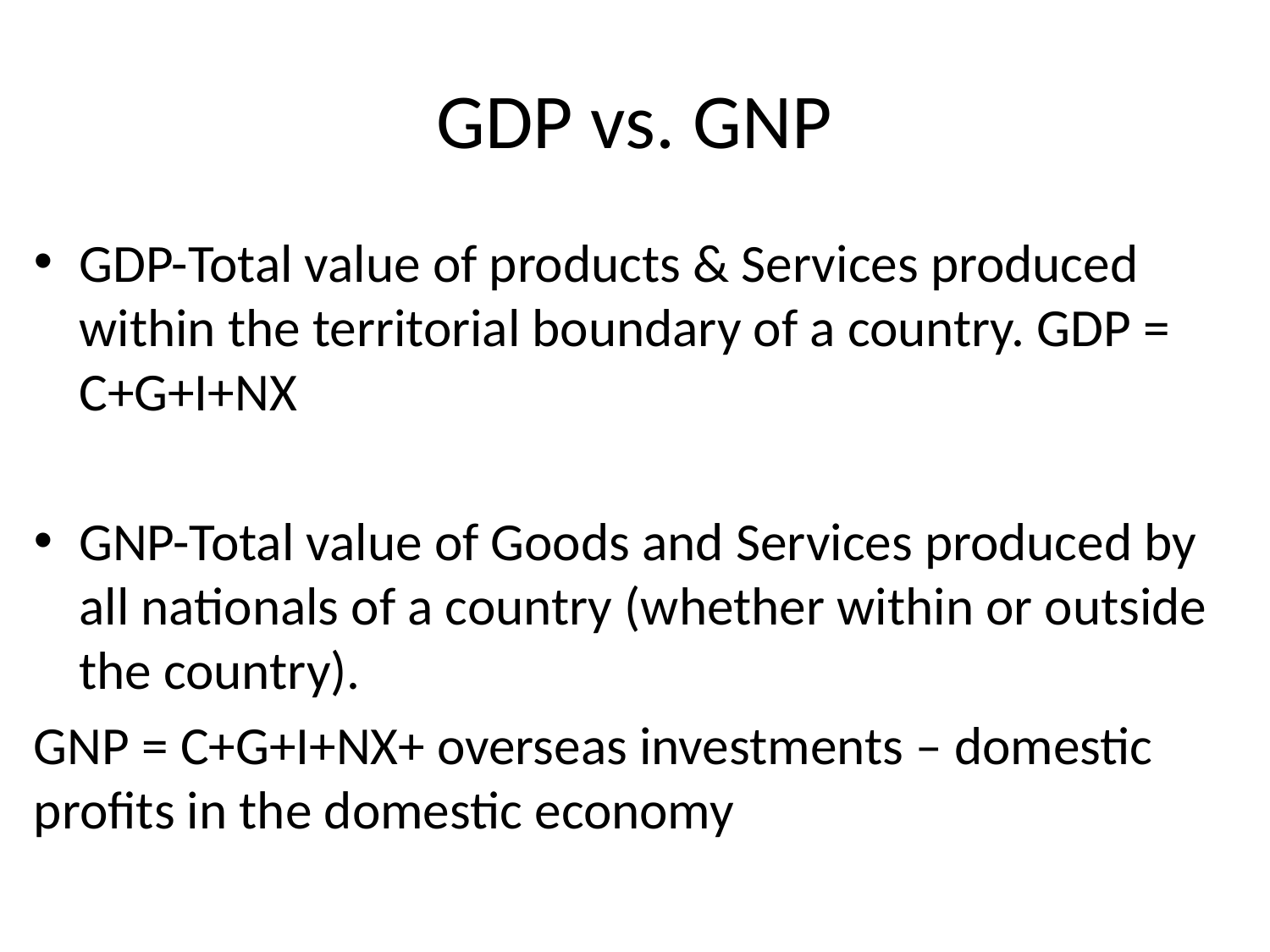

# GDP vs. GNP
GDP-Total value of products & Services produced within the territorial boundary of a country. GDP = C+G+I+NX

GNP-Total value of Goods and Services produced by all nationals of a country (whether within or outside the country).
GNP = C+G+I+NX+ overseas investments – domestic profits in the domestic economy